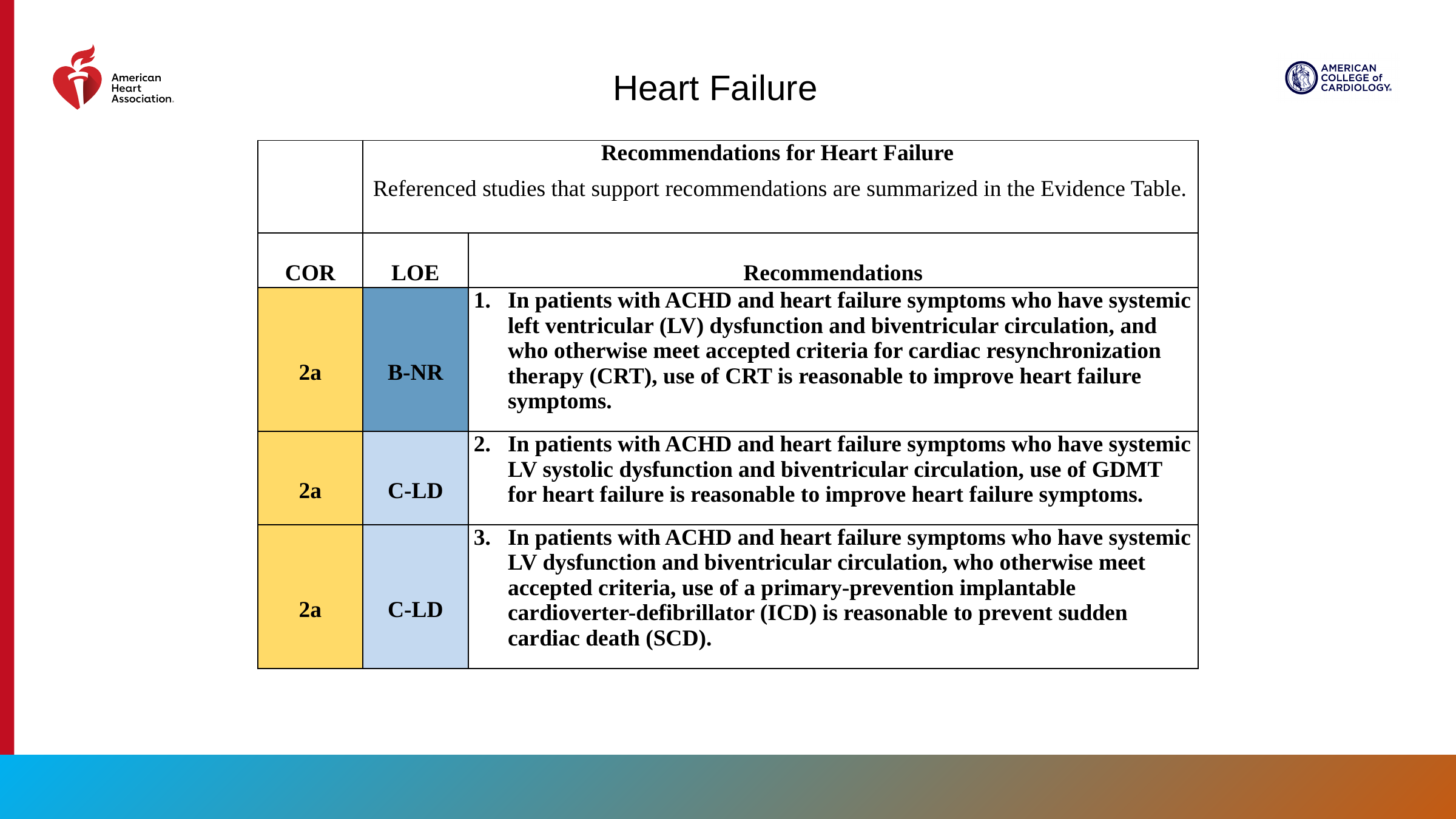

Heart Failure
|  | Recommendations for Heart Failure Referenced studies that support recommendations are summarized in the Evidence Table. |  |
| --- | --- | --- |
| COR | LOE | Recommendations |
| 2a | B-NR | In patients with ACHD and heart failure symptoms who have systemic left ventricular (LV) dysfunction and biventricular circulation, and who otherwise meet accepted criteria for cardiac resynchronization therapy (CRT), use of CRT is reasonable to improve heart failure symptoms. |
| 2a | C-LD | In patients with ACHD and heart failure symptoms who have systemic LV systolic dysfunction and biventricular circulation, use of GDMT for heart failure is reasonable to improve heart failure symptoms. |
| 2a | C-LD | In patients with ACHD and heart failure symptoms who have systemic LV dysfunction and biventricular circulation, who otherwise meet accepted criteria, use of a primary-prevention implantable cardioverter-defibrillator (ICD) is reasonable to prevent sudden cardiac death (SCD). |
67